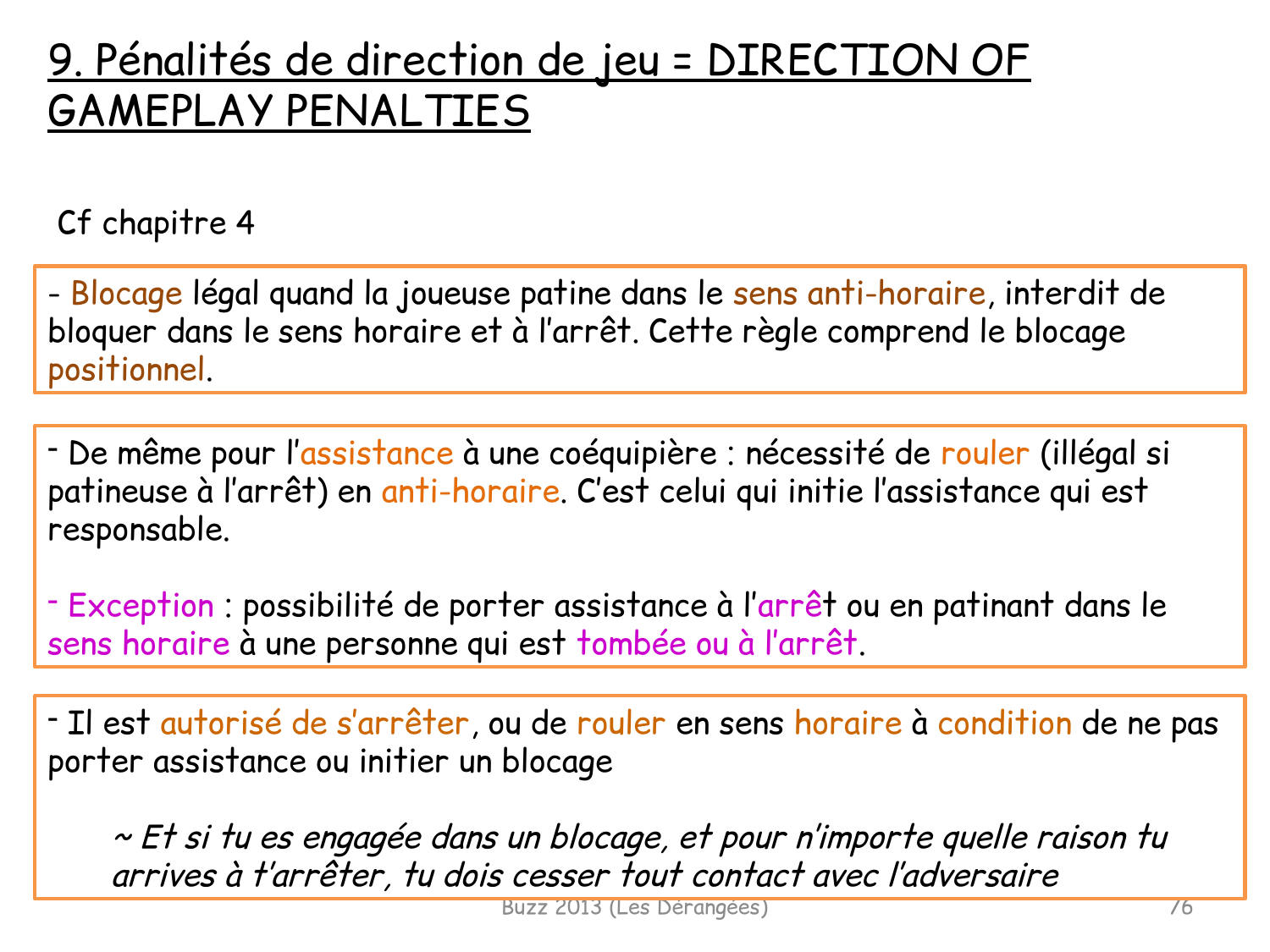

9. Pénalités de direction de jeu = DIRECTION OF GAMEPLAY PENALTIES
Cf chapitre 4
- Blocage légal quand la joueuse patine dans le sens anti-horaire, interdit de bloquer dans le sens horaire et à l’arrêt. Cette règle comprend le blocage positionnel.
 De même pour l’assistance à une coéquipière : nécessité de rouler (illégal si patineuse à l’arrêt) en anti-horaire. C’est celui qui initie l’assistance qui est responsable.

 Exception : possibilité de porter assistance à l’arrêt ou en patinant dans le sens horaire à une personne qui est tombée ou à l’arrêt.
 Il est autorisé de s’arrêter, ou de rouler en sens horaire à condition de ne pas porter assistance ou initier un blocage

~ Et si tu es engagée dans un blocage, et pour n’importe quelle raison tu arrives à t’arrêter, tu dois cesser tout contact avec l’adversaire
Buzz 2013 (Les Dérangées)
76